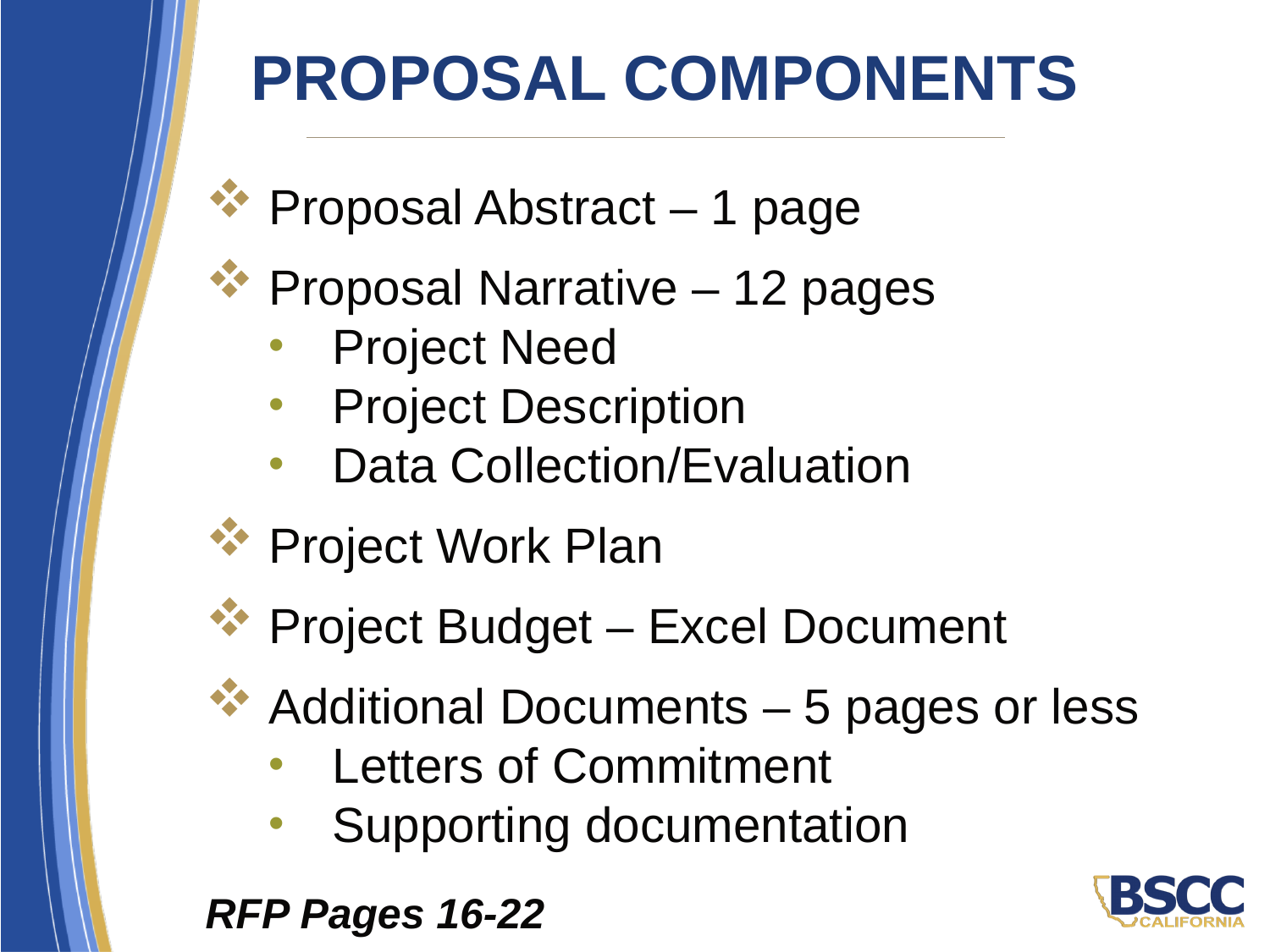

# Proposal Components
Proposal Abstract – 1 page

Proposal Narrative – 12 pages
Project Need
Project Description
Data Collection/Evaluation

Project Work Plan

Project Budget – Excel Document

Additional Documents – 5 pages or less
Letters of Commitment
Supporting documentation

RFP Pages 16-22